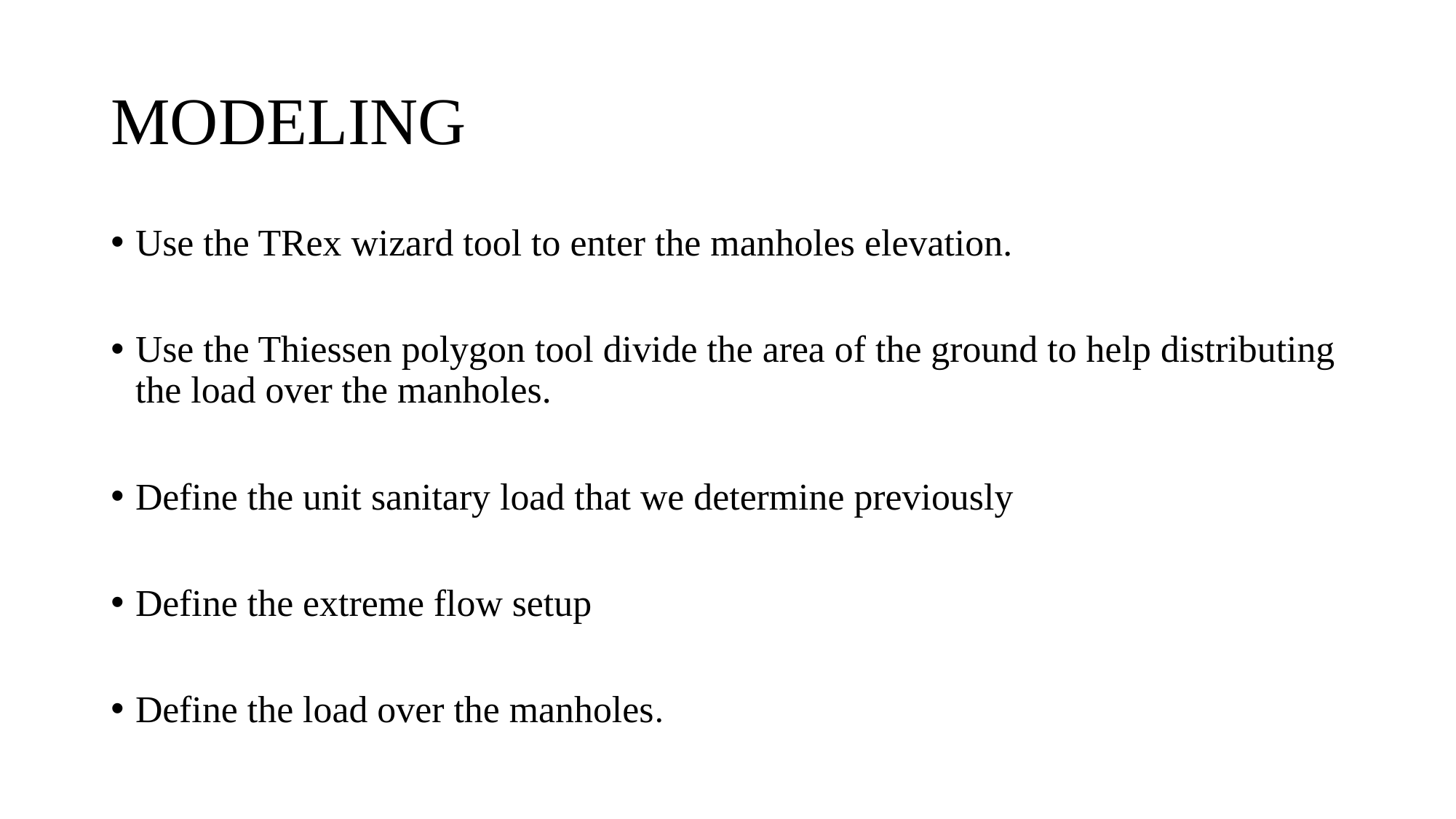

# MODELING
Use the TRex wizard tool to enter the manholes elevation.

Use the Thiessen polygon tool divide the area of the ground to help distributing the load over the manholes.

Define the unit sanitary load that we determine previously

Define the extreme flow setup

Define the load over the manholes.